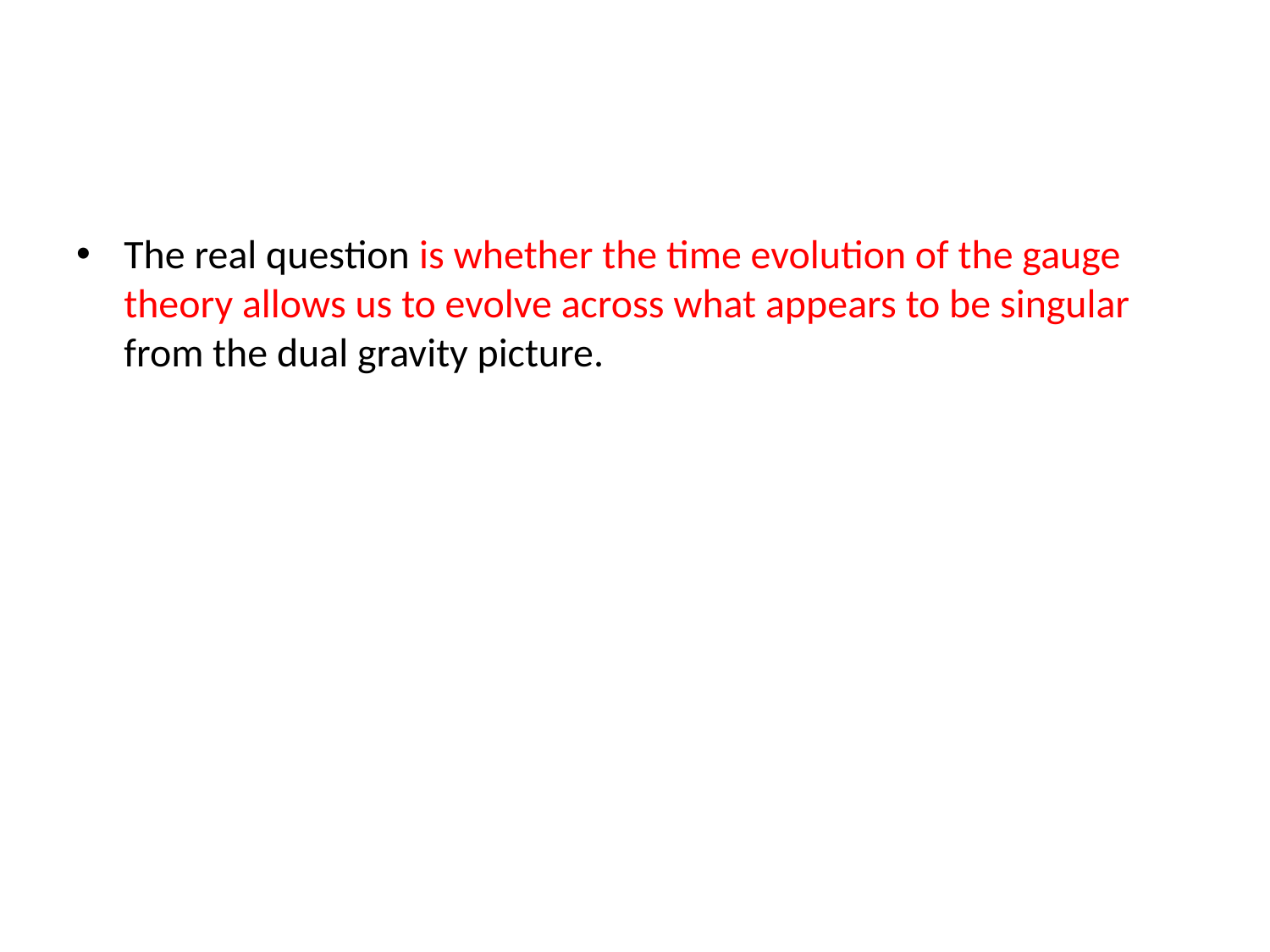

The real question is whether the time evolution of the gauge theory allows us to evolve across what appears to be singular from the dual gravity picture.